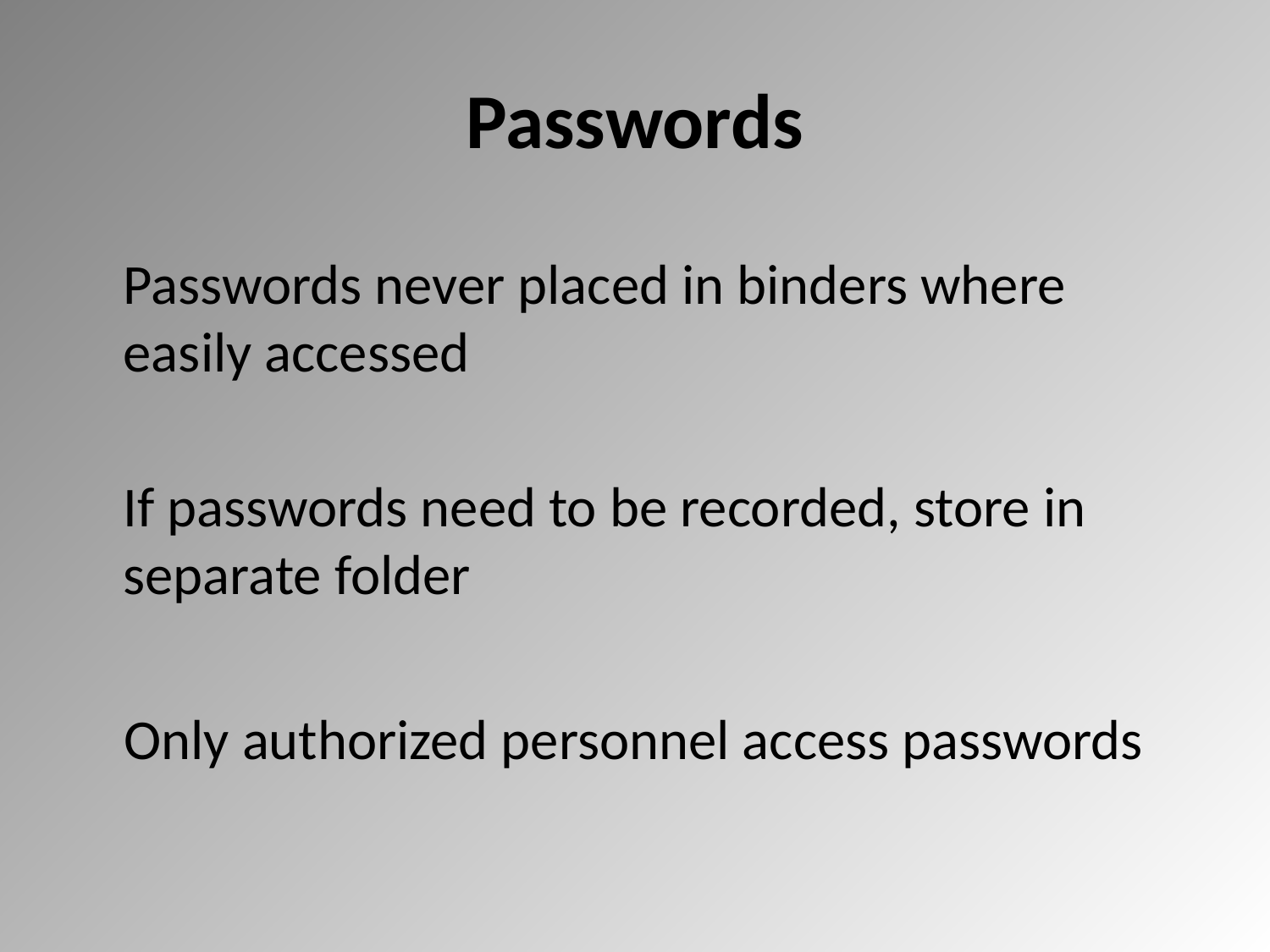

# Passwords
Passwords never placed in binders where
easily accessed
If passwords need to be recorded, store in
separate folder
Only authorized personnel access passwords